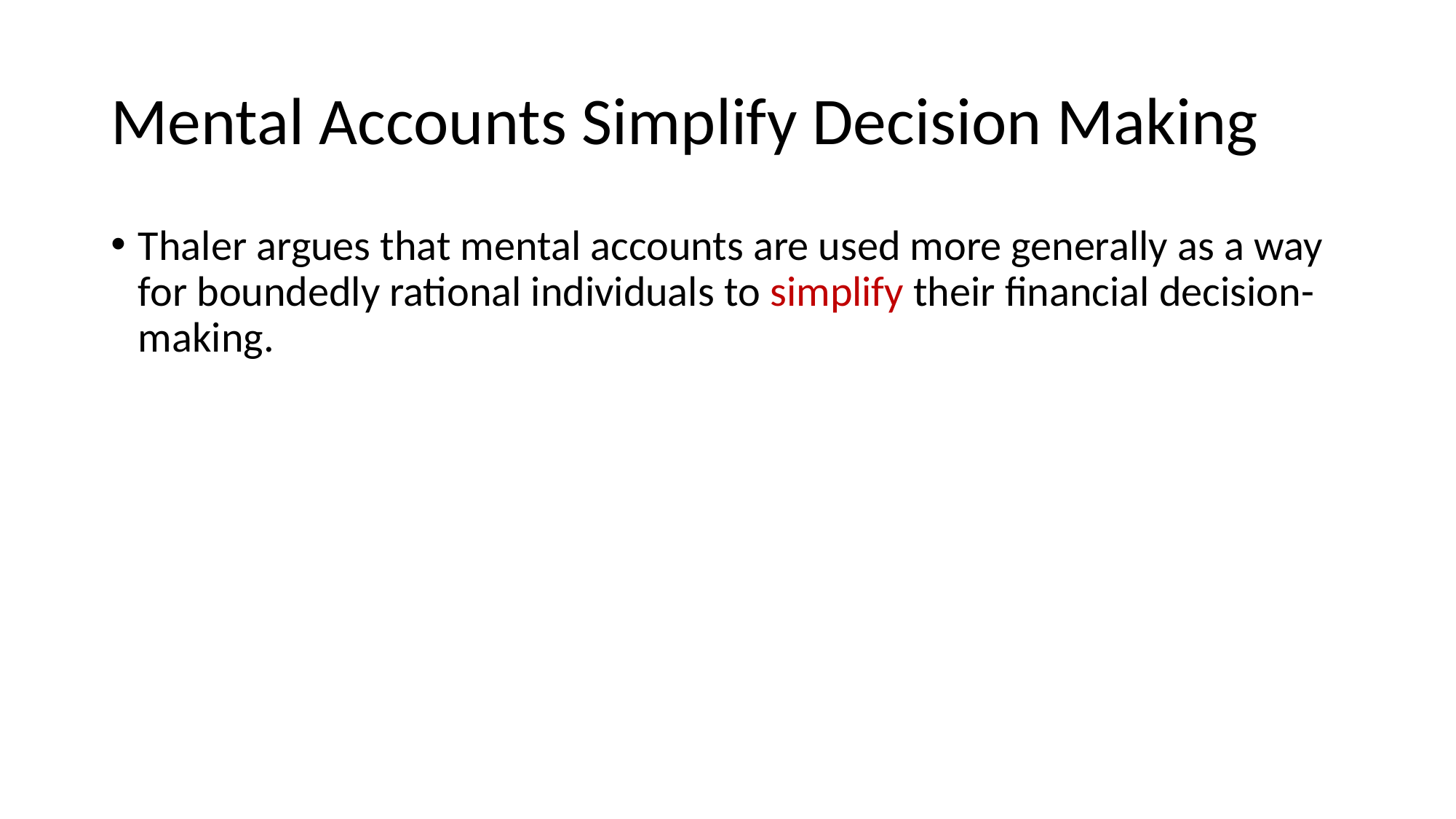

# Mental Accounts Simplify Decision Making
Thaler argues that mental accounts are used more generally as a way for boundedly rational individuals to simplify their financial decision-making.